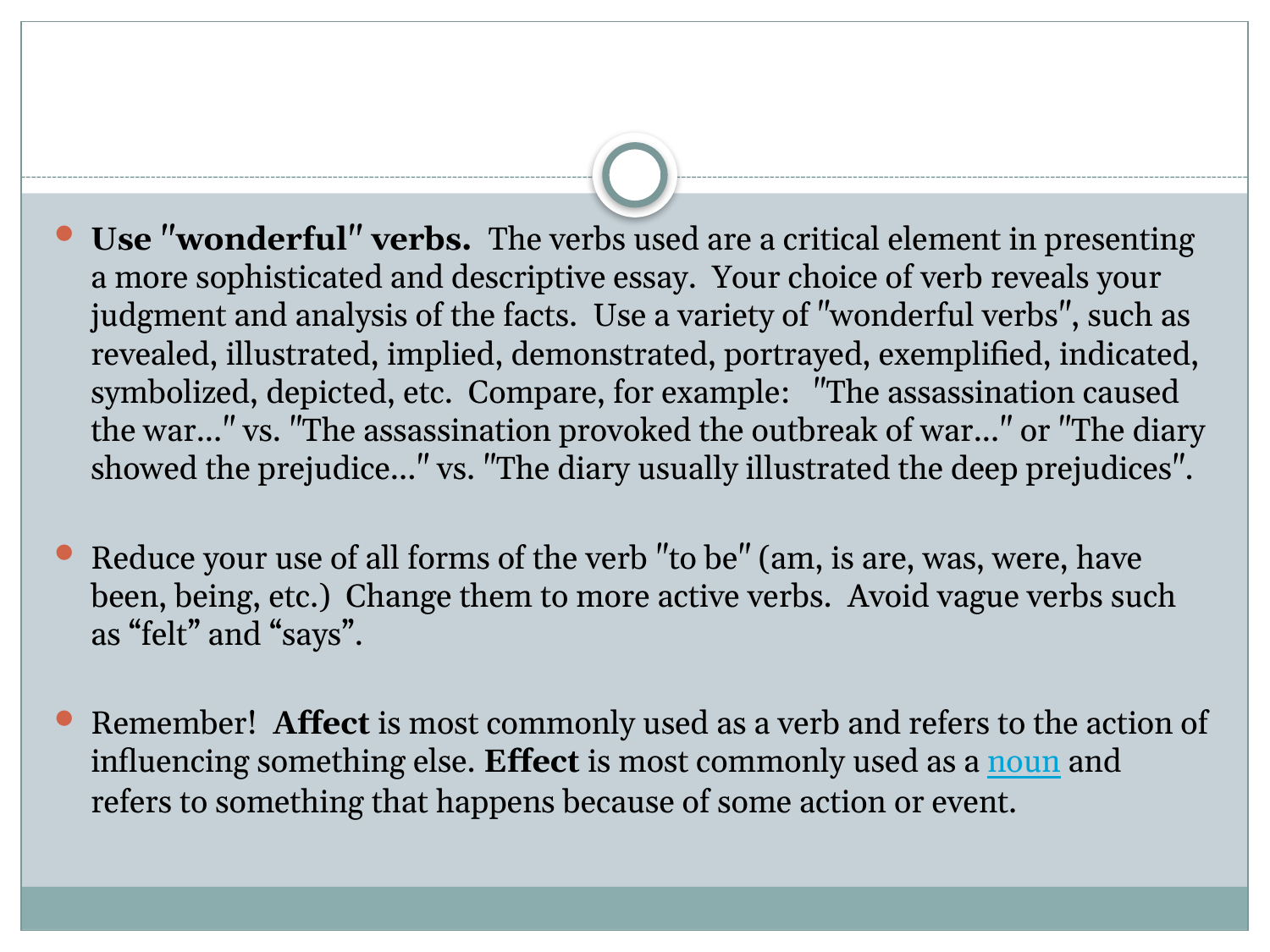

#
Use "wonderful" verbs.  The verbs used are a critical element in presenting a more sophisticated and descriptive essay.  Your choice of verb reveals your judgment and analysis of the facts.  Use a variety of "wonderful verbs", such as revealed, illustrated, implied, demonstrated, portrayed, exemplified, indicated, symbolized, depicted, etc.  Compare, for example:   "The assassination caused the war..." vs. "The assassination provoked the outbreak of war..." or "The diary showed the prejudice..." vs. "The diary usually illustrated the deep prejudices".

Reduce your use of all forms of the verb "to be" (am, is are, was, were, have been, being, etc.)  Change them to more active verbs.  Avoid vague verbs such as “felt” and “says”.

Remember!  Affect is most commonly used as a verb and refers to the action of influencing something else. Effect is most commonly used as a noun and refers to something that happens because of some action or event.